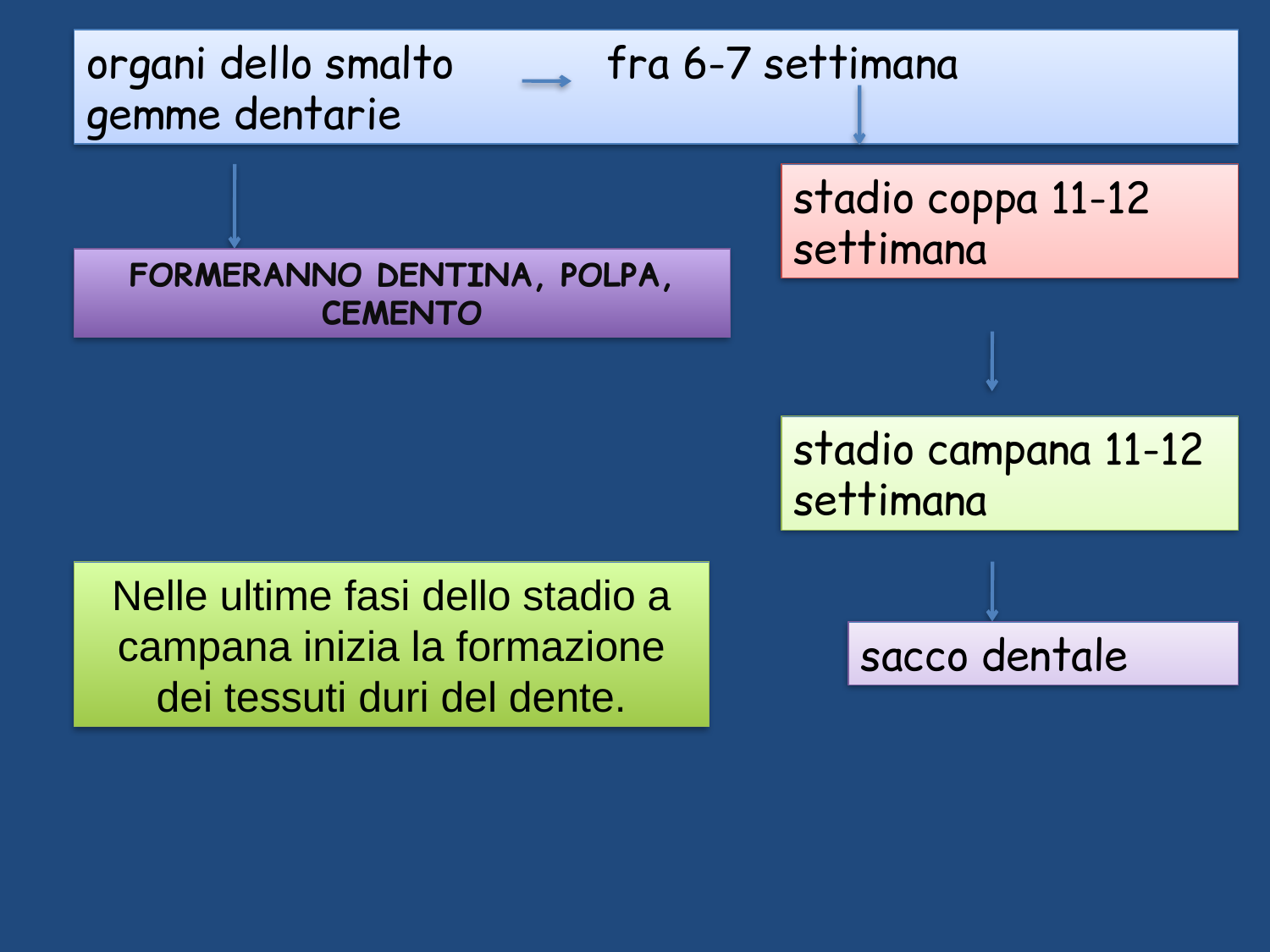

organi dello smalto            fra 6-7 settimana              gemme dentarie
stadio coppa 11-12 settimana
formeranno dentina, polpa, cemento
stadio campana 11-12 settimana
Nelle ultime fasi dello stadio a campana inizia la formazione dei tessuti duri del dente.
sacco dentale